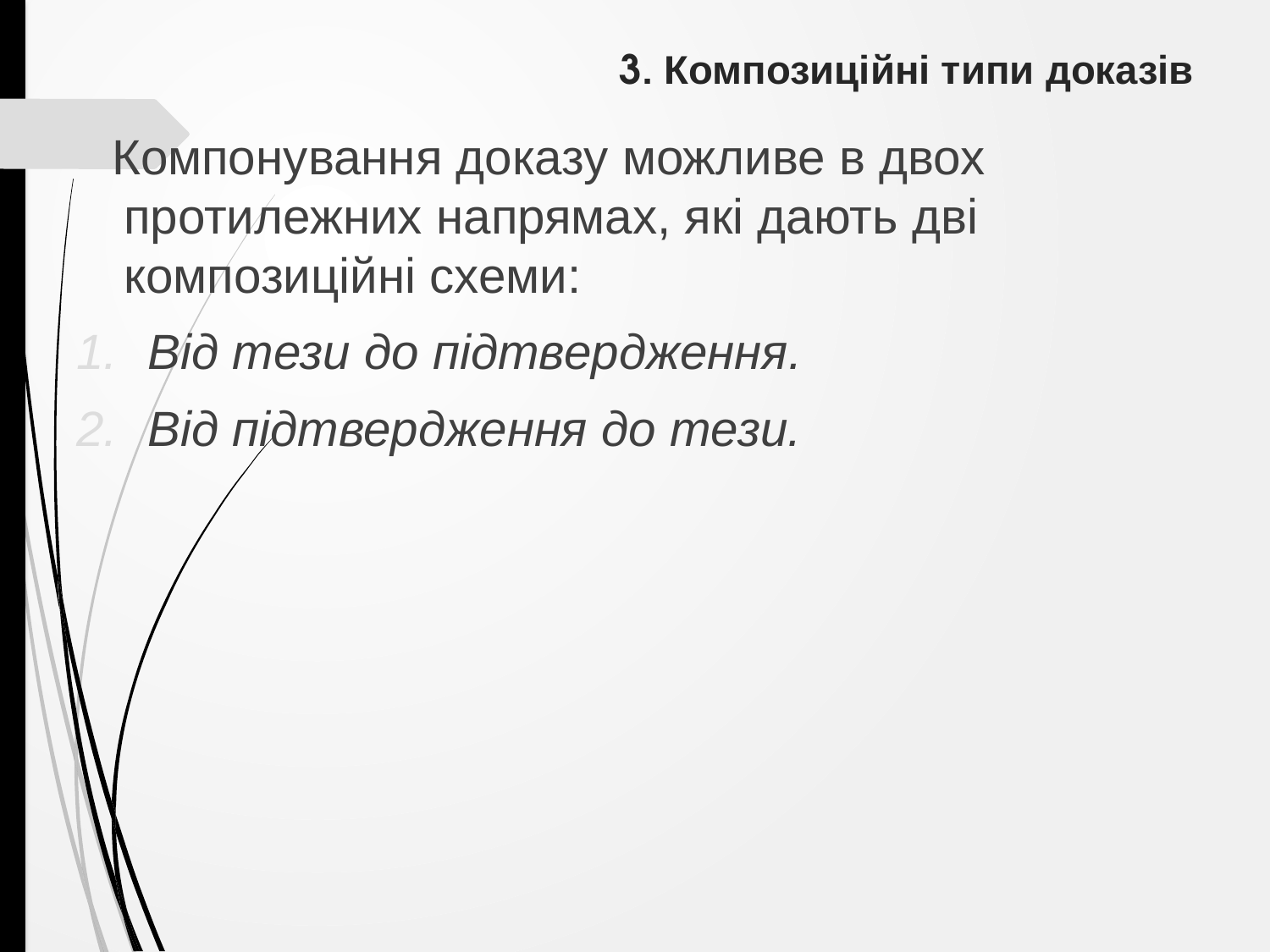

# 3. Композиційні типи доказів
    Компонування доказу можливе в двох протилежних напрямах, які дають дві композиційні схеми:
Від тези до підтвердження.
Від підтвердження до тези.